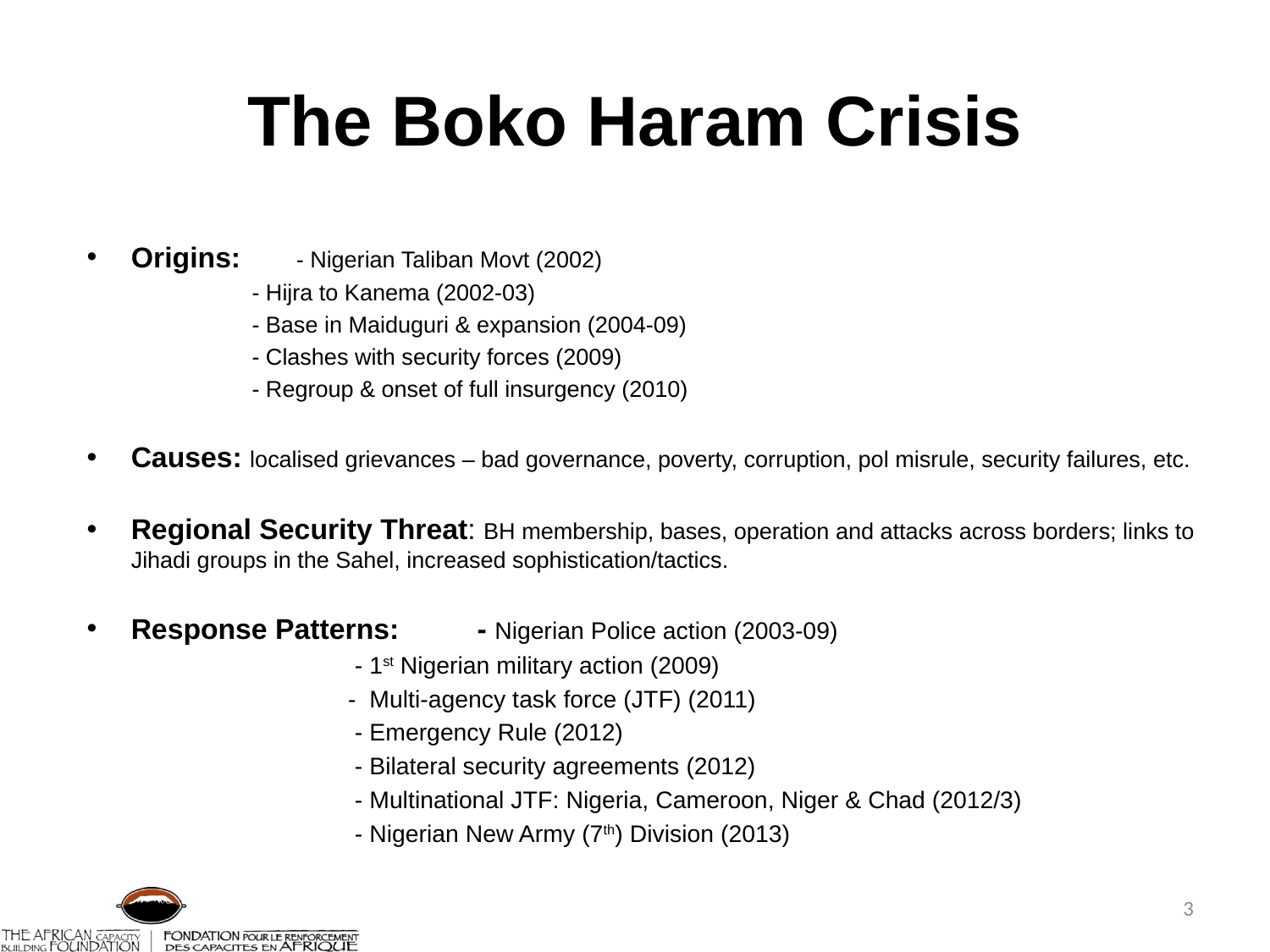

# The Boko Haram Crisis
Origins: 	- Nigerian Taliban Movt (2002)
		- Hijra to Kanema (2002-03)
		- Base in Maiduguri & expansion (2004-09)
		- Clashes with security forces (2009)
		- Regroup & onset of full insurgency (2010)

Causes: localised grievances – bad governance, poverty, corruption, pol misrule, security failures, etc.

Regional Security Threat: BH membership, bases, operation and attacks across borders; links to Jihadi groups in the Sahel, increased sophistication/tactics.

Response Patterns: 	  - Nigerian Police action (2003-09)
			   - 1st Nigerian military action (2009)
			  -  Multi-agency task force (JTF) (2011)
			   - Emergency Rule (2012)
			   - Bilateral security agreements (2012)
			   - Multinational JTF: Nigeria, Cameroon, Niger & Chad (2012/3)
			   - Nigerian New Army (7th) Division (2013)
3